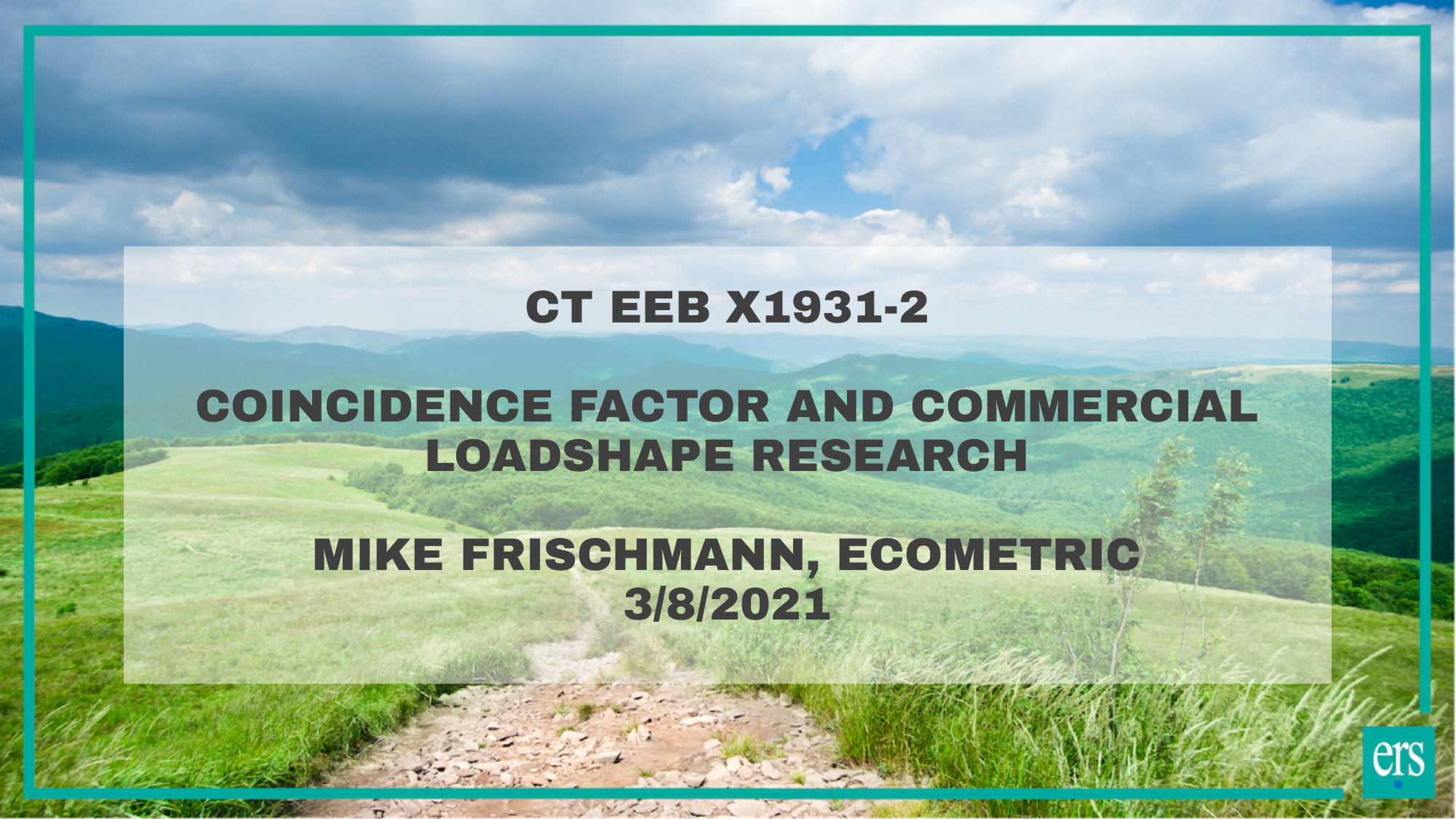

# CT EEB X1931-2 Coincidence Factor and Commercial Loadshape Research Mike Frischmann, EcoMetric 3/8/2021